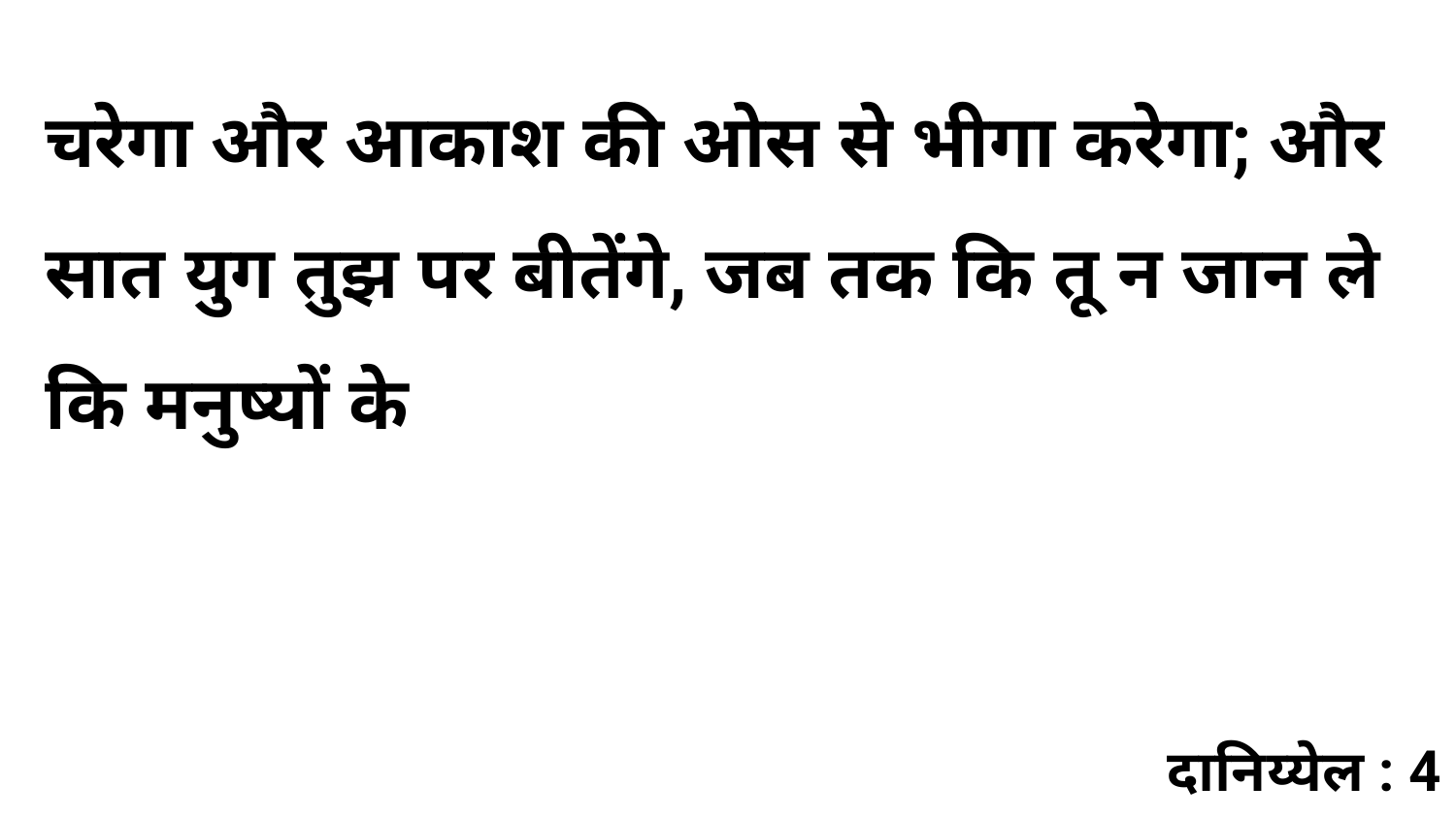

चरेगा और आकाश की ओस से भीगा करेगा; और सात युग तुझ पर बीतेंगे, जब तक कि तू न जान ले कि मनुष्यों के
दानिय्येल : 4